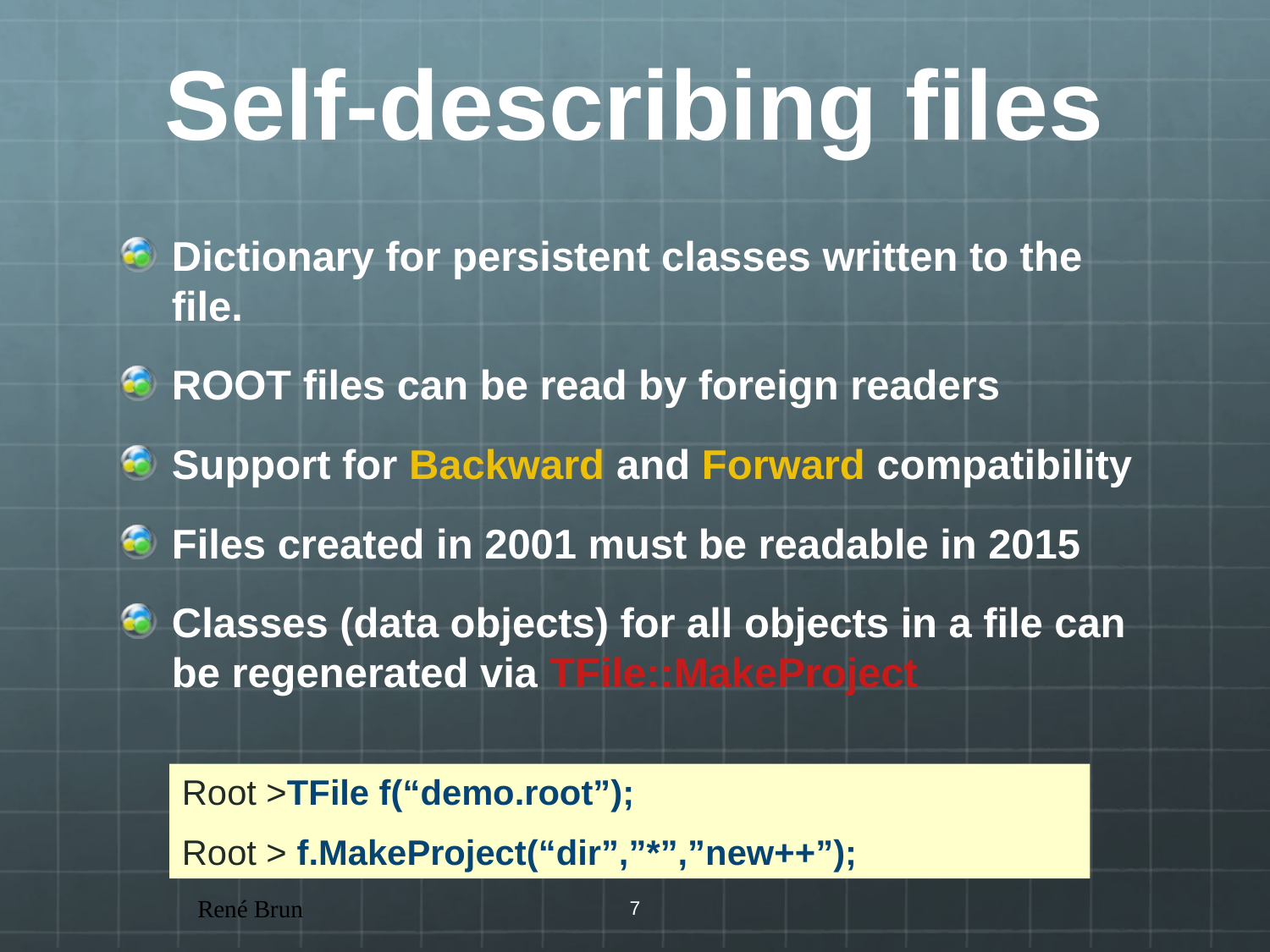

# Self-describing files
Dictionary for persistent classes written to the file.
ROOT files can be read by foreign readers
Support for Backward and Forward compatibility
Files created in 2001 must be readable in 2015
Classes (data objects) for all objects in a file can be regenerated via TFile::MakeProject

Root >TFile f(“demo.root”);
Root > f.MakeProject(“dir”,”*”,”new++”);
7
René Brun